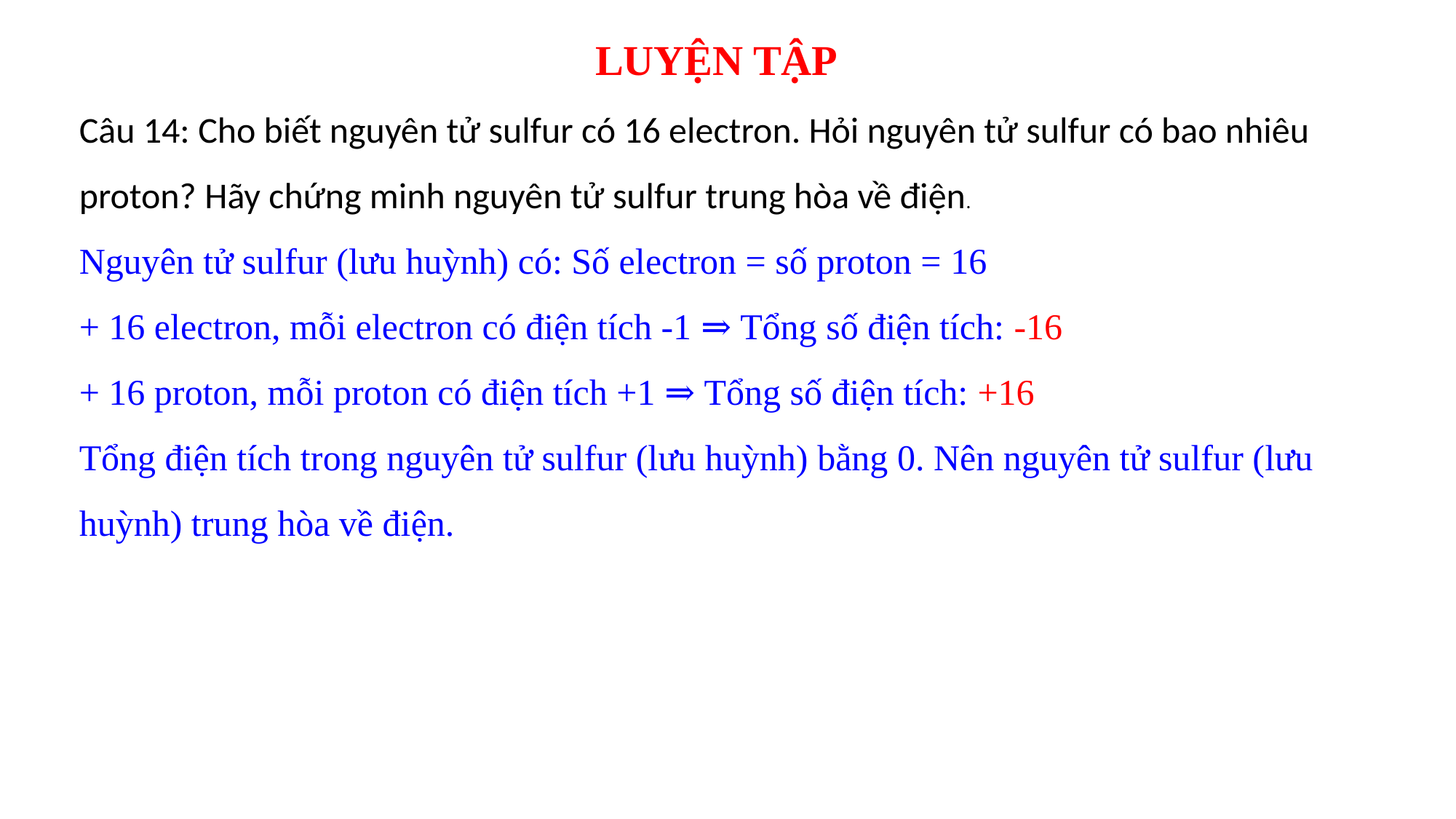

LUYỆN TẬP
#
Câu 14: Cho biết nguyên tử sulfur có 16 electron. Hỏi nguyên tử sulfur có bao nhiêu proton? Hãy chứng minh nguyên tử sulfur trung hòa về điện.
Nguyên tử sulfur (lưu huỳnh) có: Số electron = số proton = 16
+ 16 electron, mỗi electron có điện tích -1 ⇒ Tổng số điện tích: -16
+ 16 proton, mỗi proton có điện tích +1 ⇒ Tổng số điện tích: +16
Tổng điện tích trong nguyên tử sulfur (lưu huỳnh) bằng 0. Nên nguyên tử sulfur (lưu huỳnh) trung hòa về điện.